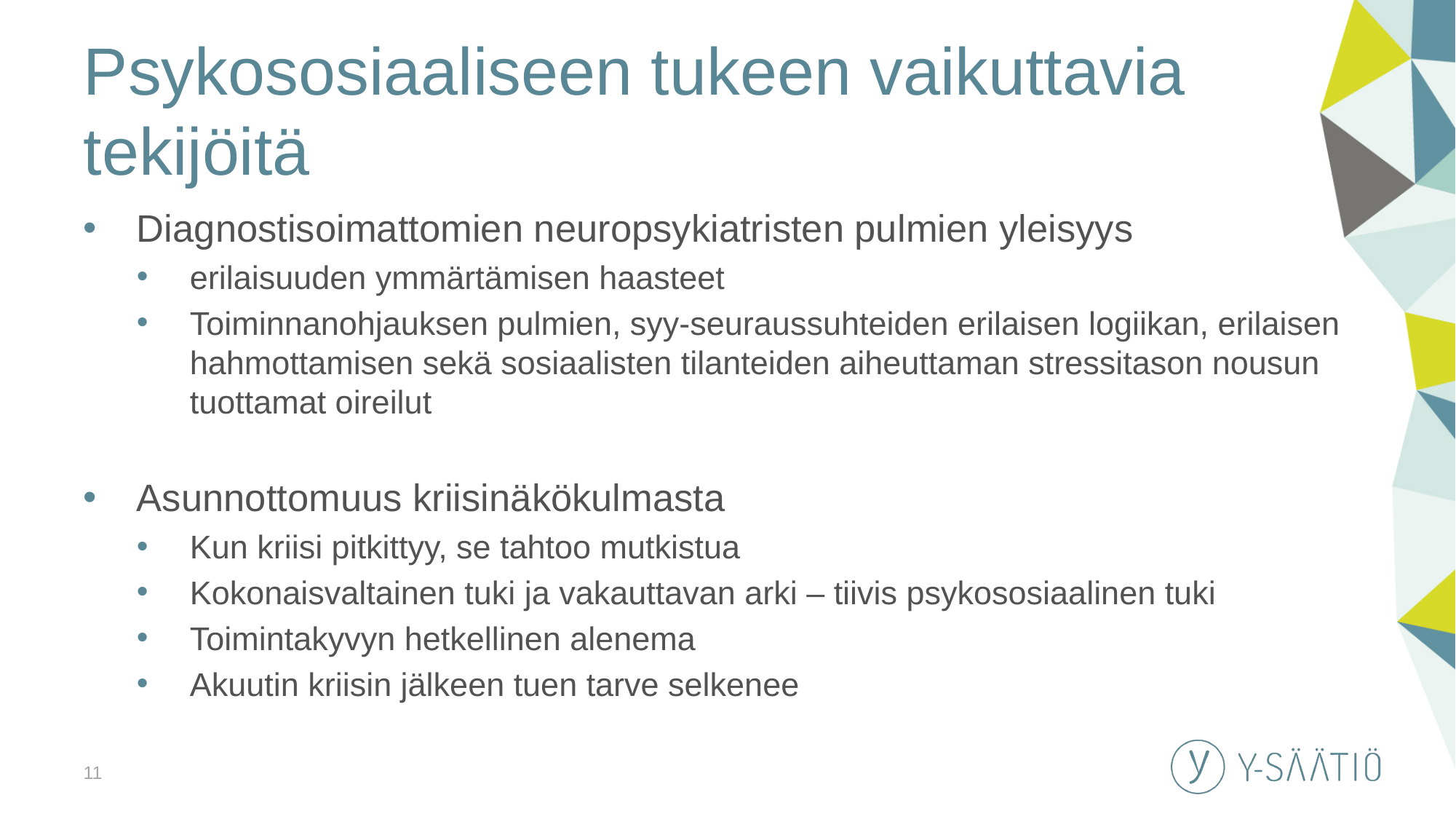

# Psykososiaaliseen tukeen vaikuttavia tekijöitä
Diagnostisoimattomien neuropsykiatristen pulmien yleisyys
erilaisuuden ymmärtämisen haasteet
Toiminnanohjauksen pulmien, syy-seuraussuhteiden erilaisen logiikan, erilaisen hahmottamisen sekä sosiaalisten tilanteiden aiheuttaman stressitason nousun tuottamat oireilut

Asunnottomuus kriisinäkökulmasta
Kun kriisi pitkittyy, se tahtoo mutkistua
Kokonaisvaltainen tuki ja vakauttavan arki – tiivis psykososiaalinen tuki
Toimintakyvyn hetkellinen alenema
Akuutin kriisin jälkeen tuen tarve selkenee